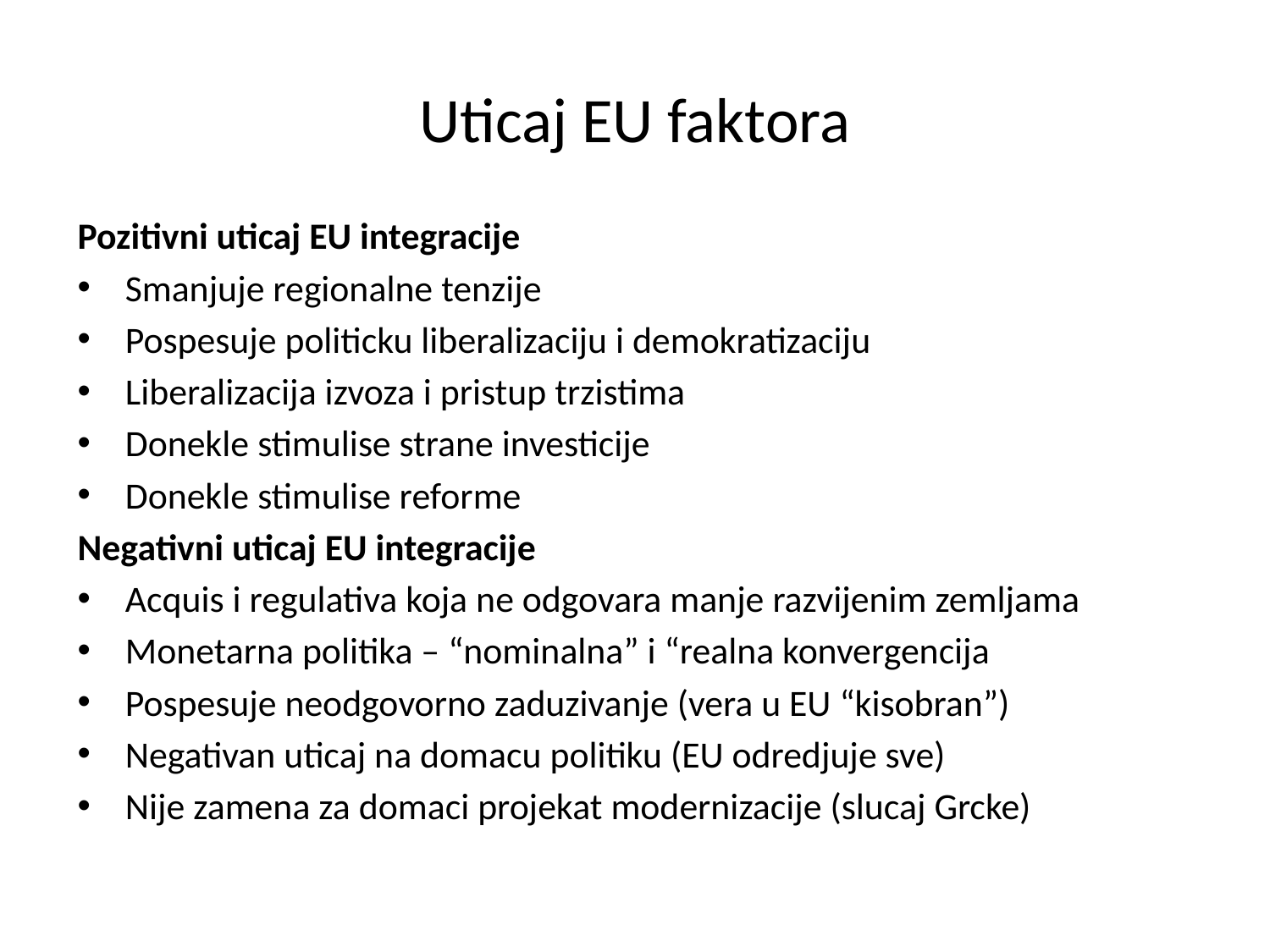

# Uticaj EU faktora
Pozitivni uticaj EU integracije
Smanjuje regionalne tenzije
Pospesuje politicku liberalizaciju i demokratizaciju
Liberalizacija izvoza i pristup trzistima
Donekle stimulise strane investicije
Donekle stimulise reforme
Negativni uticaj EU integracije
Acquis i regulativa koja ne odgovara manje razvijenim zemljama
Monetarna politika – “nominalna” i “realna konvergencija
Pospesuje neodgovorno zaduzivanje (vera u EU “kisobran”)
Negativan uticaj na domacu politiku (EU odredjuje sve)
Nije zamena za domaci projekat modernizacije (slucaj Grcke)